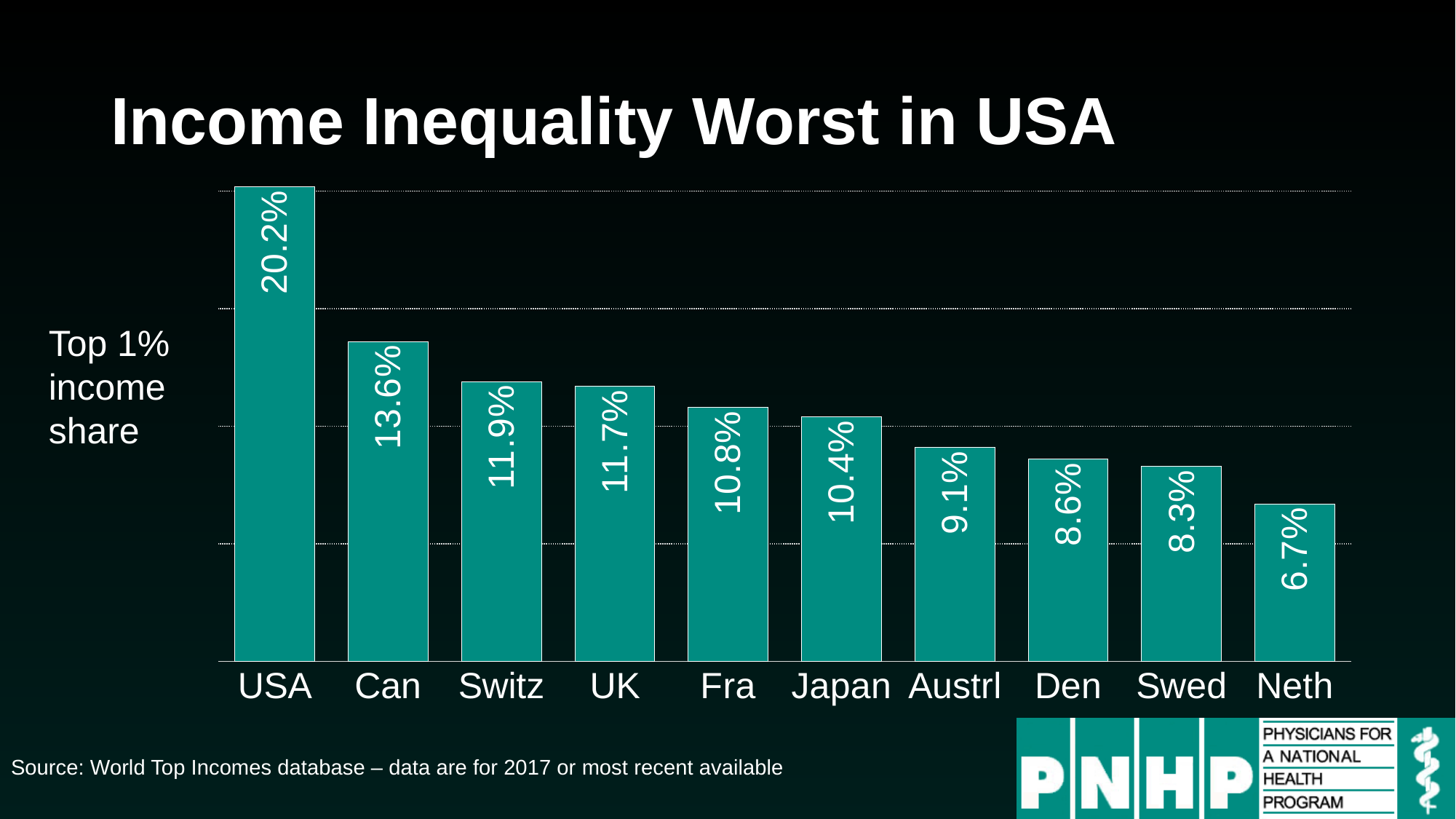

# Income Inequality Worst in USA

### Chart

| Category | Series 1 |
|---|---|
| USA | 0.202 |
| Can | 0.136 |
| Switz | 0.119 |
| UK | 0.117 |
| Fra | 0.108 |
| Japan | 0.104 |
| Austrl | 0.091 |
| Den | 0.086 |
| Swed | 0.083 |
| Neth | 0.067 |
Top 1% income share
Source: World Top Incomes database – data are for 2017 or most recent available